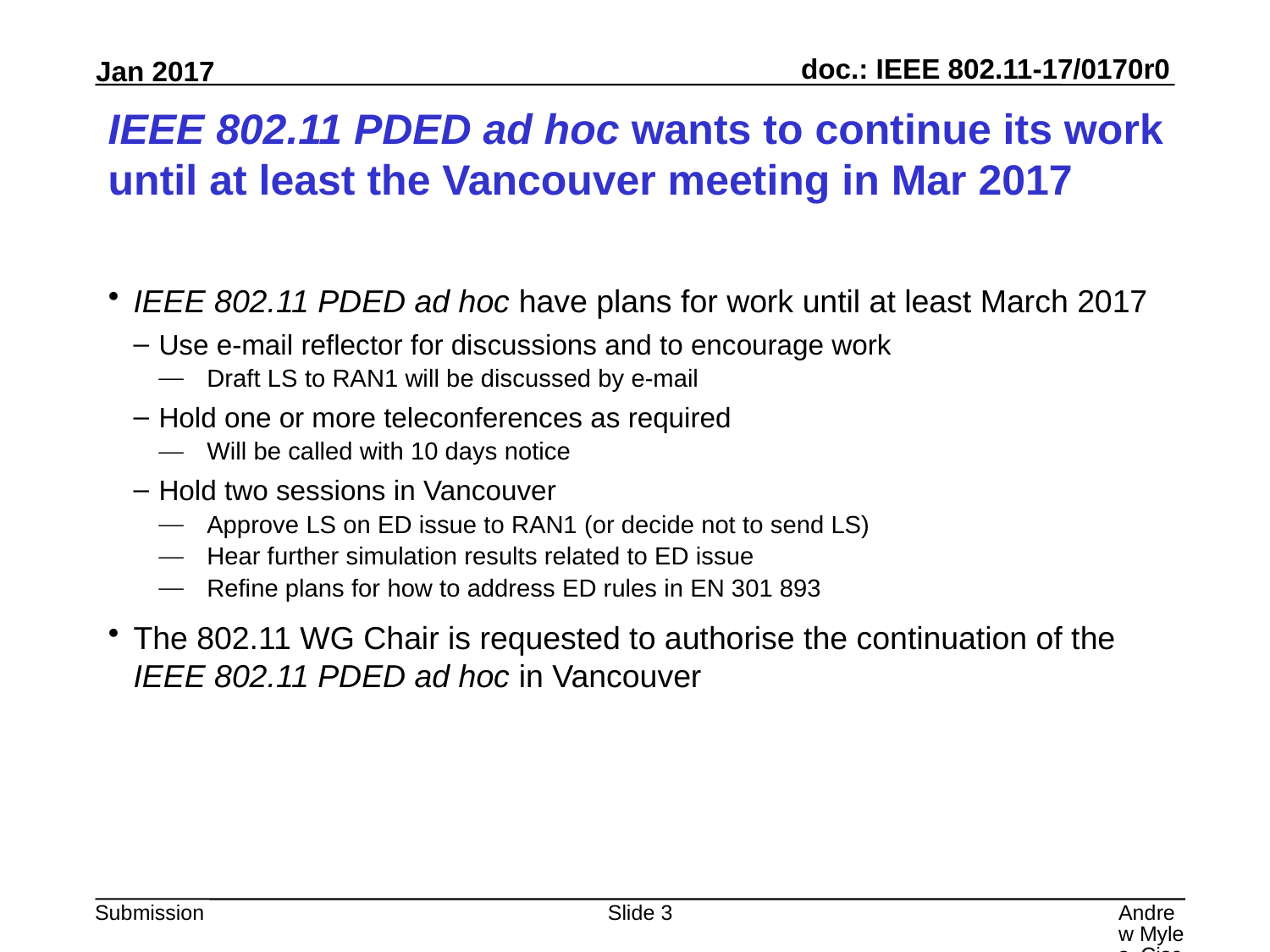

# IEEE 802.11 PDED ad hoc wants to continue its work until at least the Vancouver meeting in Mar 2017
IEEE 802.11 PDED ad hoc have plans for work until at least March 2017
Use e-mail reflector for discussions and to encourage work
Draft LS to RAN1 will be discussed by e-mail
Hold one or more teleconferences as required
Will be called with 10 days notice
Hold two sessions in Vancouver
Approve LS on ED issue to RAN1 (or decide not to send LS)
Hear further simulation results related to ED issue
Refine plans for how to address ED rules in EN 301 893
The 802.11 WG Chair is requested to authorise the continuation of the IEEE 802.11 PDED ad hoc in Vancouver

Slide 3
Andrew Myles, Cisco